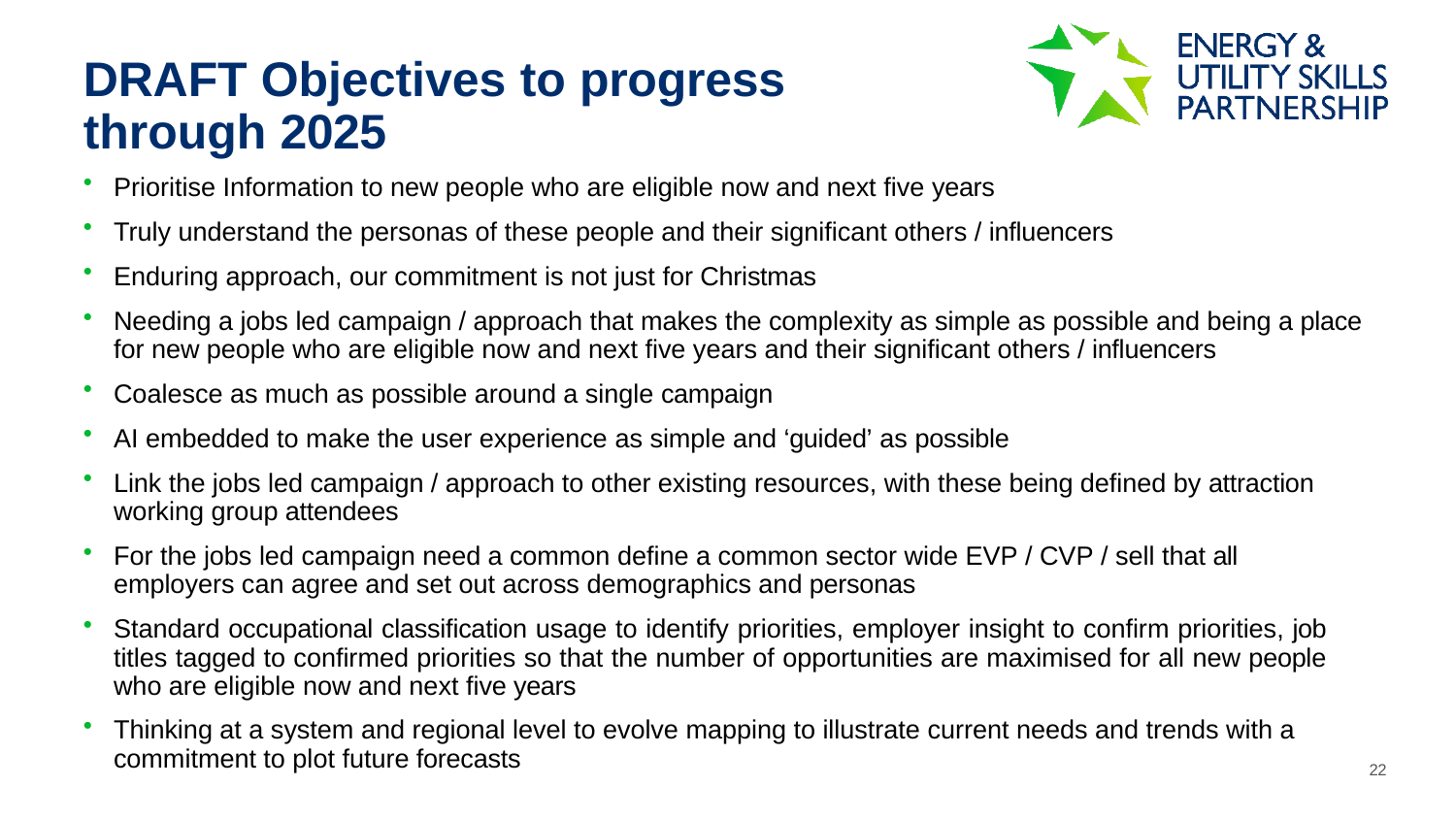

# DRAFT Objectives to progress through 2025
Prioritise Information to new people who are eligible now and next five years
Truly understand the personas of these people and their significant others / influencers
Enduring approach, our commitment is not just for Christmas
Needing a jobs led campaign / approach that makes the complexity as simple as possible and being a place for new people who are eligible now and next five years and their significant others / influencers
Coalesce as much as possible around a single campaign
AI embedded to make the user experience as simple and ‘guided’ as possible
Link the jobs led campaign / approach to other existing resources, with these being defined by attraction working group attendees
For the jobs led campaign need a common define a common sector wide EVP / CVP / sell that all employers can agree and set out across demographics and personas
Standard occupational classification usage to identify priorities, employer insight to confirm priorities, job titles tagged to confirmed priorities so that the number of opportunities are maximised for all new people who are eligible now and next five years
Thinking at a system and regional level to evolve mapping to illustrate current needs and trends with a
commitment to plot future forecasts
22